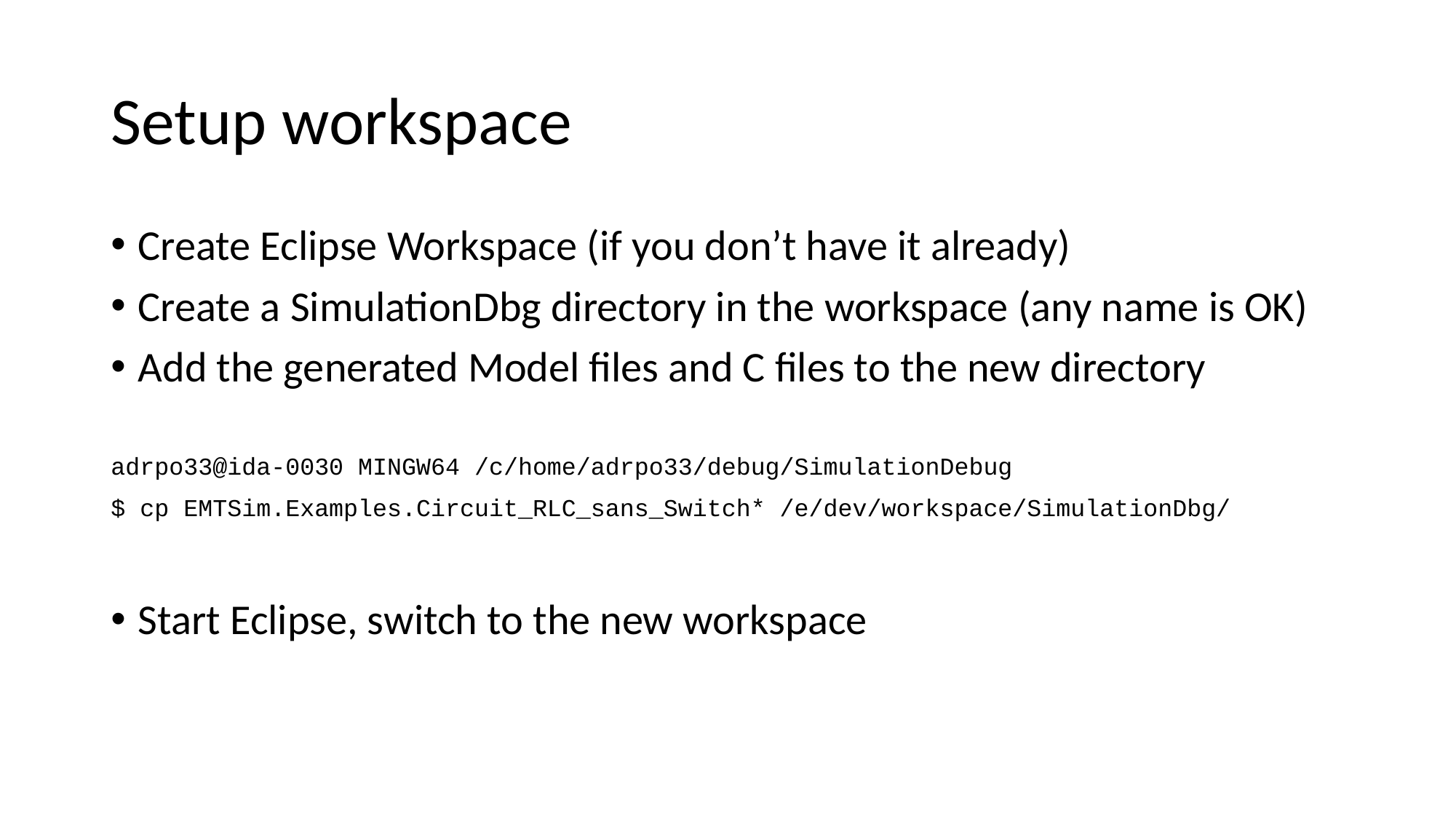

# Setup workspace
Create Eclipse Workspace (if you don’t have it already)
Create a SimulationDbg directory in the workspace (any name is OK)
Add the generated Model files and C files to the new directory

adrpo33@ida-0030 MINGW64 /c/home/adrpo33/debug/SimulationDebug
$ cp EMTSim.Examples.Circuit_RLC_sans_Switch* /e/dev/workspace/SimulationDbg/

Start Eclipse, switch to the new workspace